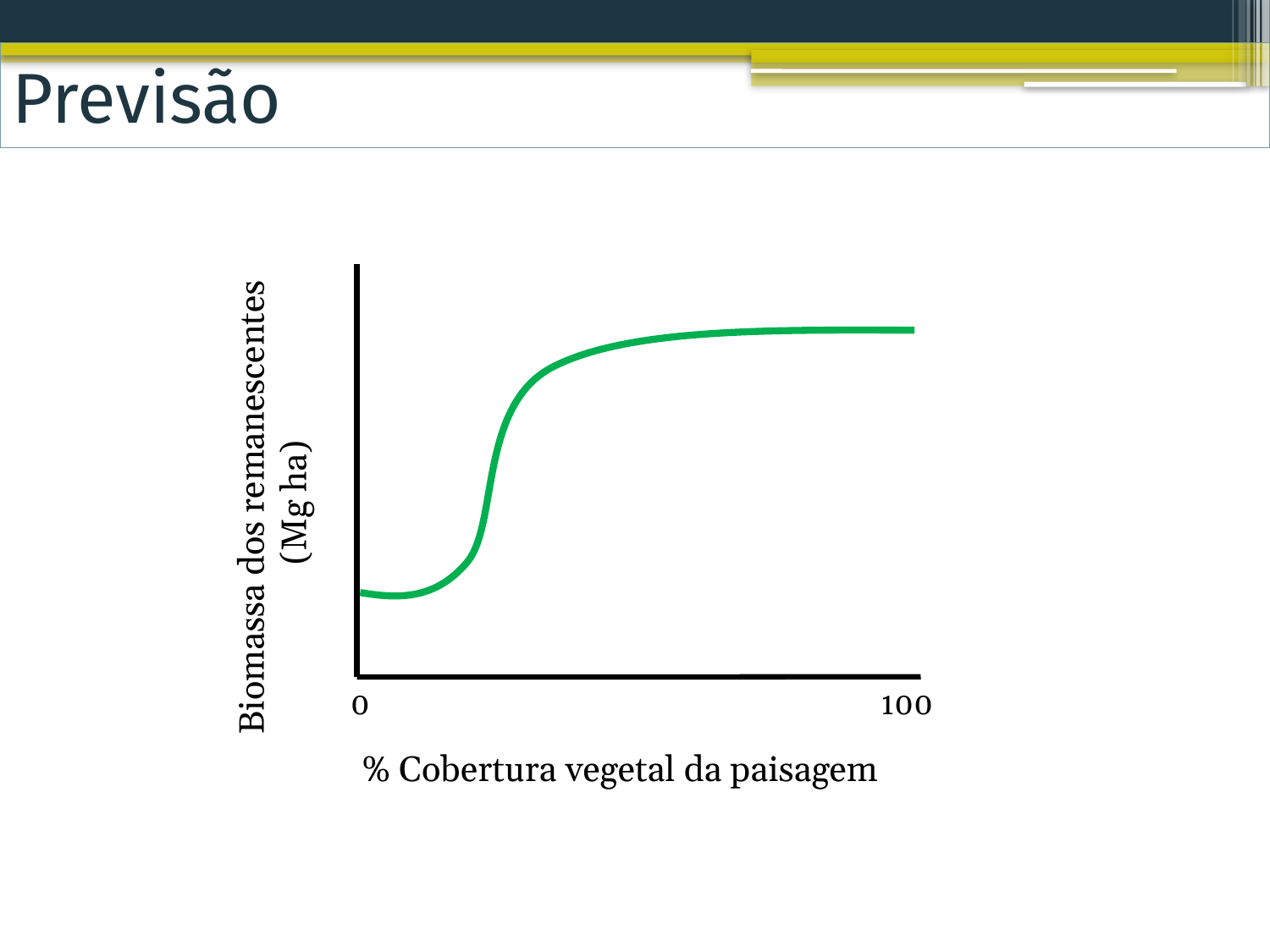

# Previsão

Biomassa dos remanescentes
 (Mg ha)
0
100
% Cobertura vegetal da paisagem